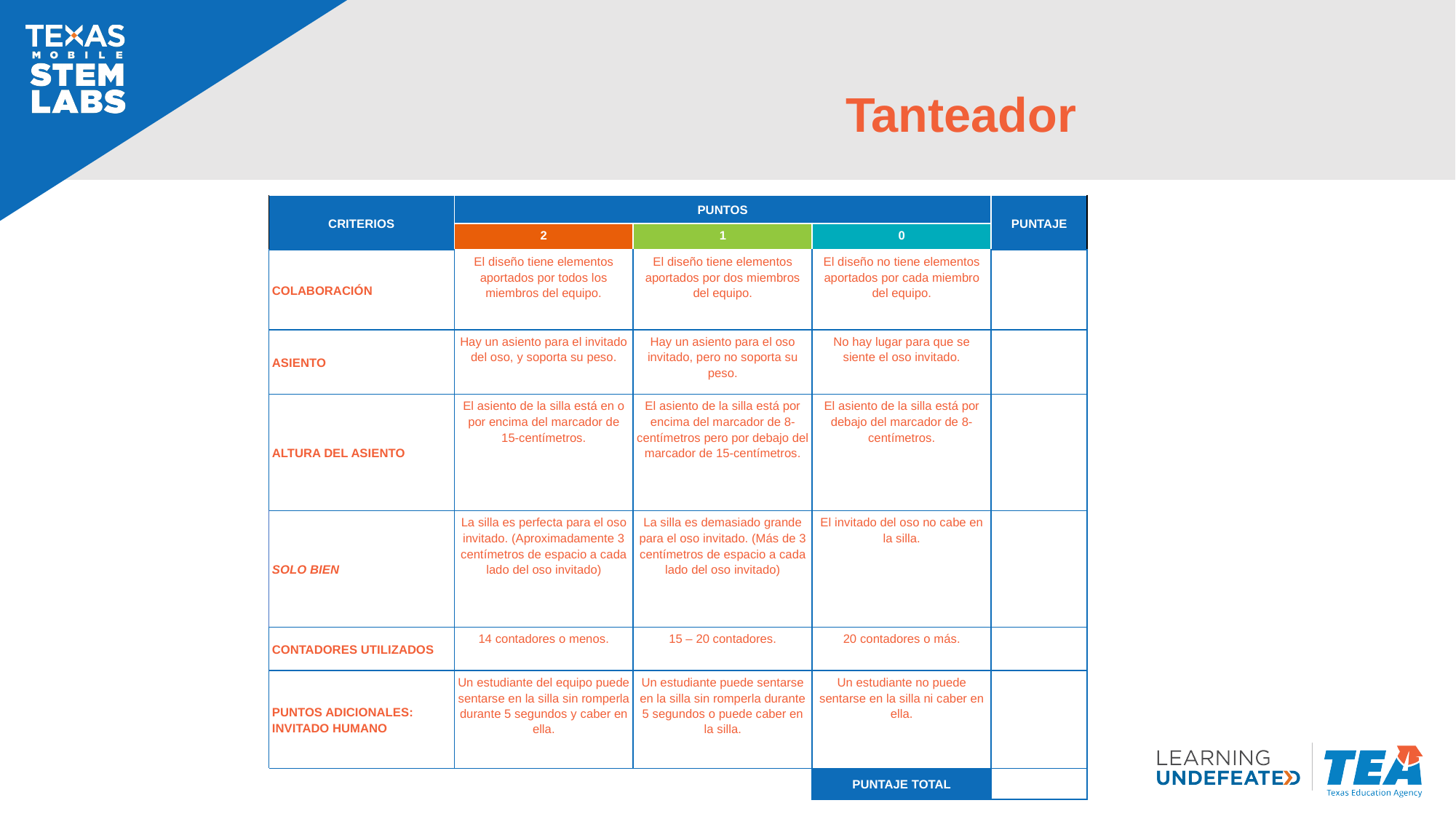

# Tanteador
| CRITERIOS | PUNTOS |  |  | PUNTAJE |
| --- | --- | --- | --- | --- |
|  | 2 | 1 | 0 |  |
| COLABORACIÓN | El diseño tiene elementos aportados por todos los miembros del equipo. | El diseño tiene elementos aportados por dos miembros del equipo. | El diseño no tiene elementos aportados por cada miembro del equipo. |  |
| ASIENTO | Hay un asiento para el invitado del oso, y soporta su peso. | Hay un asiento para el oso invitado, pero no soporta su peso. | No hay lugar para que se siente el oso invitado. |  |
| ALTURA DEL ASIENTO | El asiento de la silla está en o por encima del marcador de 15-centímetros. | El asiento de la silla está por encima del marcador de 8-centímetros pero por debajo del marcador de 15-centímetros. | El asiento de la silla está por debajo del marcador de 8-centímetros. |  |
| SOLO BIEN | La silla es perfecta para el oso invitado. (Aproximadamente 3 centímetros de espacio a cada lado del oso invitado) | La silla es demasiado grande para el oso invitado. (Más de 3 centímetros de espacio a cada lado del oso invitado) | El invitado del oso no cabe en la silla. |  |
| CONTADORES UTILIZADOS | 14 contadores o menos. | 15 – 20 contadores. | 20 contadores o más. |  |
| PUNTOS ADICIONALES: INVITADO HUMANO | Un estudiante del equipo puede sentarse en la silla sin romperla durante 5 segundos y caber en ella. | Un estudiante puede sentarse en la silla sin romperla durante 5 segundos o puede caber en la silla. | Un estudiante no puede sentarse en la silla ni caber en ella. |  |
|  |  |  | PUNTAJE TOTAL |  |